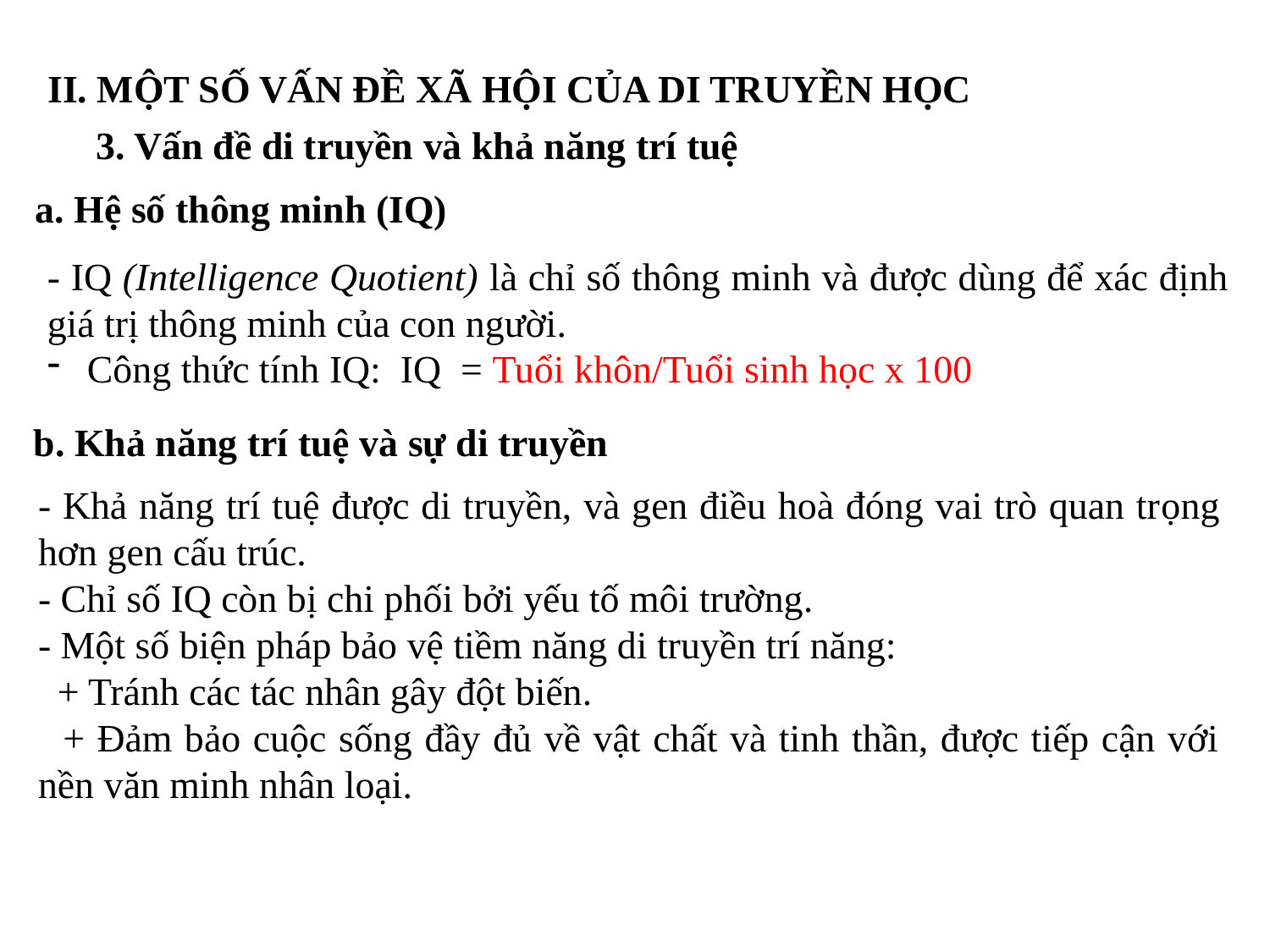

II. MỘT SỐ VẤN ĐỀ XÃ HỘI CỦA DI TRUYỀN HỌC
     3. Vấn đề di truyền và khả năng trí tuệ

a. Hệ số thông minh (IQ)
- IQ (Intelligence Quotient) là chỉ số thông minh và được dùng để xác định giá trị thông minh của con người.
 Công thức tính IQ:  IQ  = Tuổi khôn/Tuổi sinh học x 100
b. Khả năng trí tuệ và sự di truyền
- Khả năng trí tuệ được di truyền, và gen điều hoà đóng vai trò quan trọng hơn gen cấu trúc.
- Chỉ số IQ còn bị chi phối bởi yếu tố môi trường.
- Một số biện pháp bảo vệ tiềm năng di truyền trí năng:
  + Tránh các tác nhân gây đột biến.
  + Đảm bảo cuộc sống đầy đủ về vật chất và tinh thần, được tiếp cận với nền văn minh nhân loại.